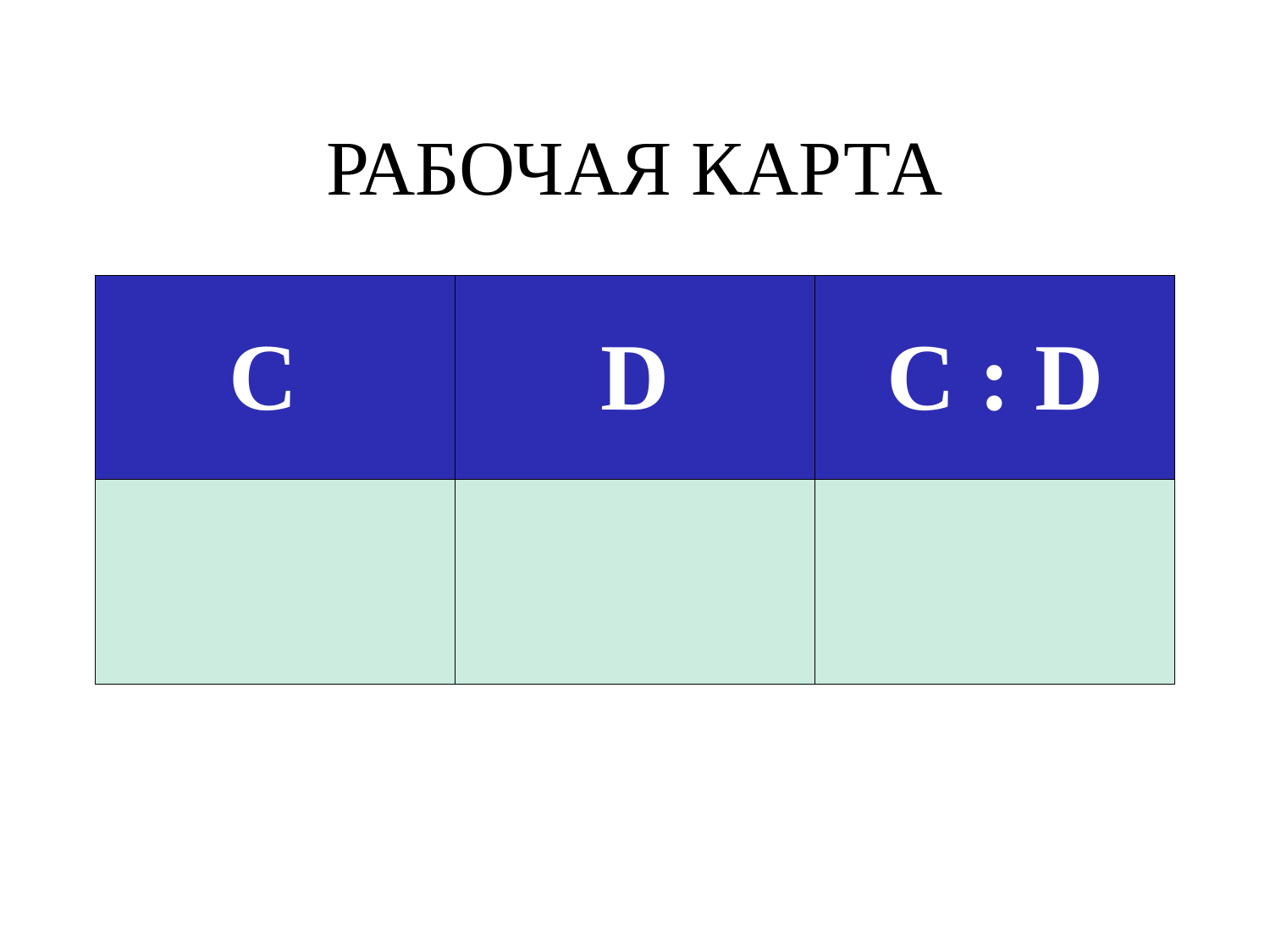

РАБОЧАЯ КАРТА
| С | D | C : D |
| --- | --- | --- |
|  |  |  |